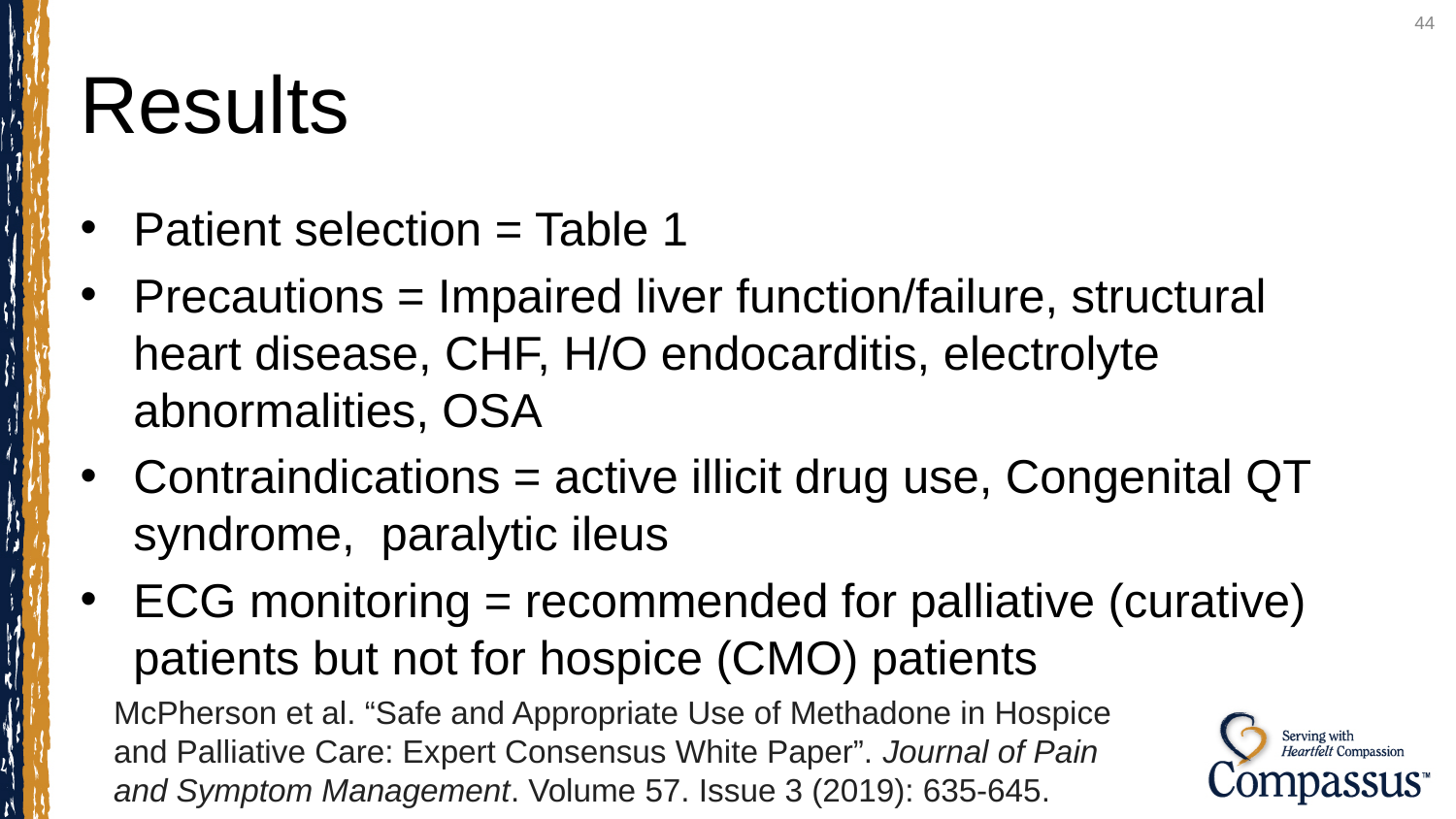

44
# Results
Patient selection = Table 1
Precautions = Impaired liver function/failure, structural heart disease, CHF, H/O endocarditis, electrolyte abnormalities, OSA
Contraindications = active illicit drug use, Congenital QT syndrome,  paralytic ileus
ECG monitoring = recommended for palliative (curative) patients but not for hospice (CMO) patients
McPherson et al. “Safe and Appropriate Use of Methadone in Hospice
and Palliative Care: Expert Consensus White Paper”. Journal of Pain
and Symptom Management. Volume 57. Issue 3 (2019): 635-645.